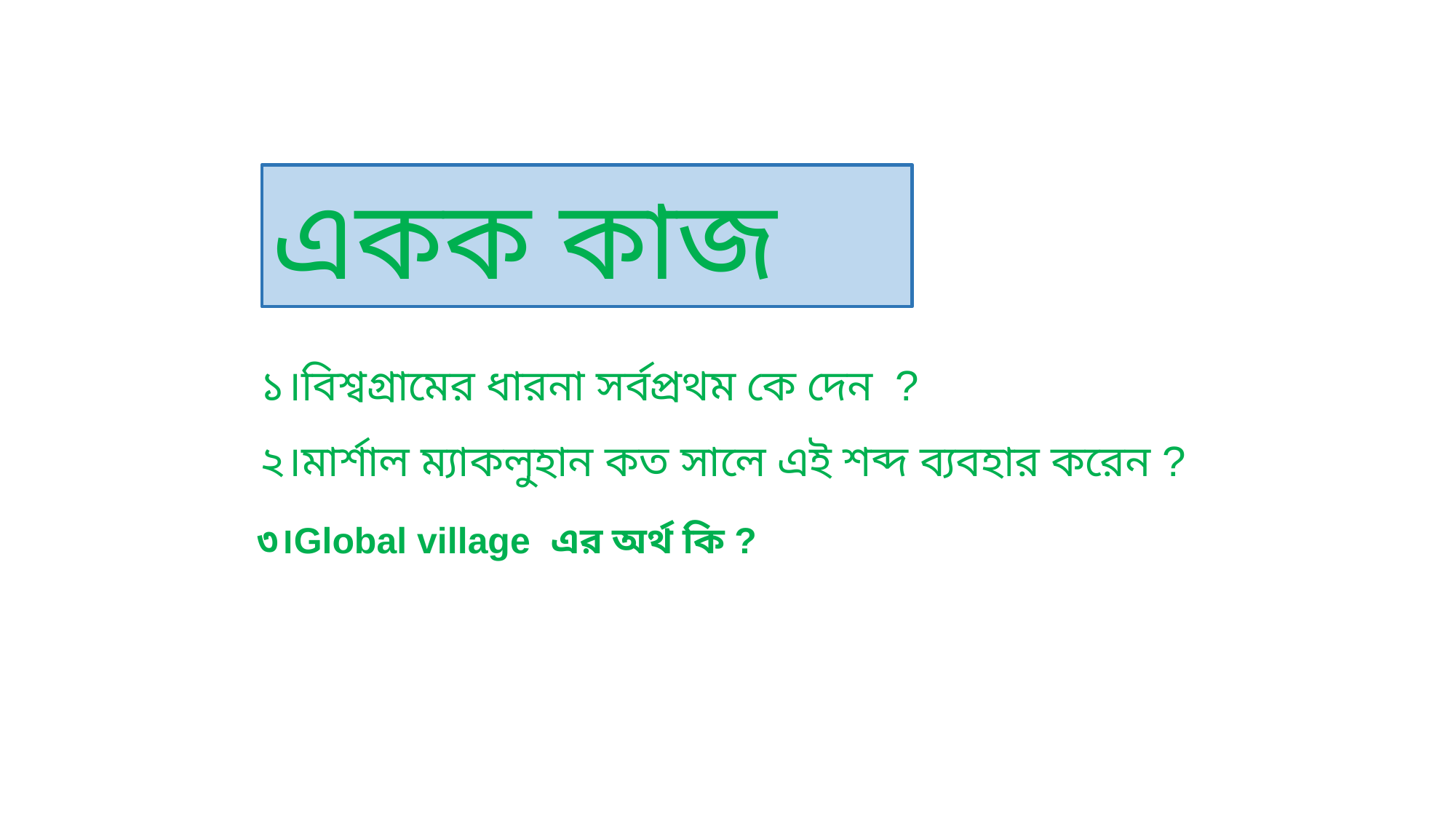

একক কাজ
১।বিশ্বগ্রামের ধারনা সর্বপ্রথম কে দেন  ?
২।মার্শাল ম্যাকলুহান কত সালে এই শব্দ ব্যবহার করেন ?
৩।Global village  এর অর্থ কি ?